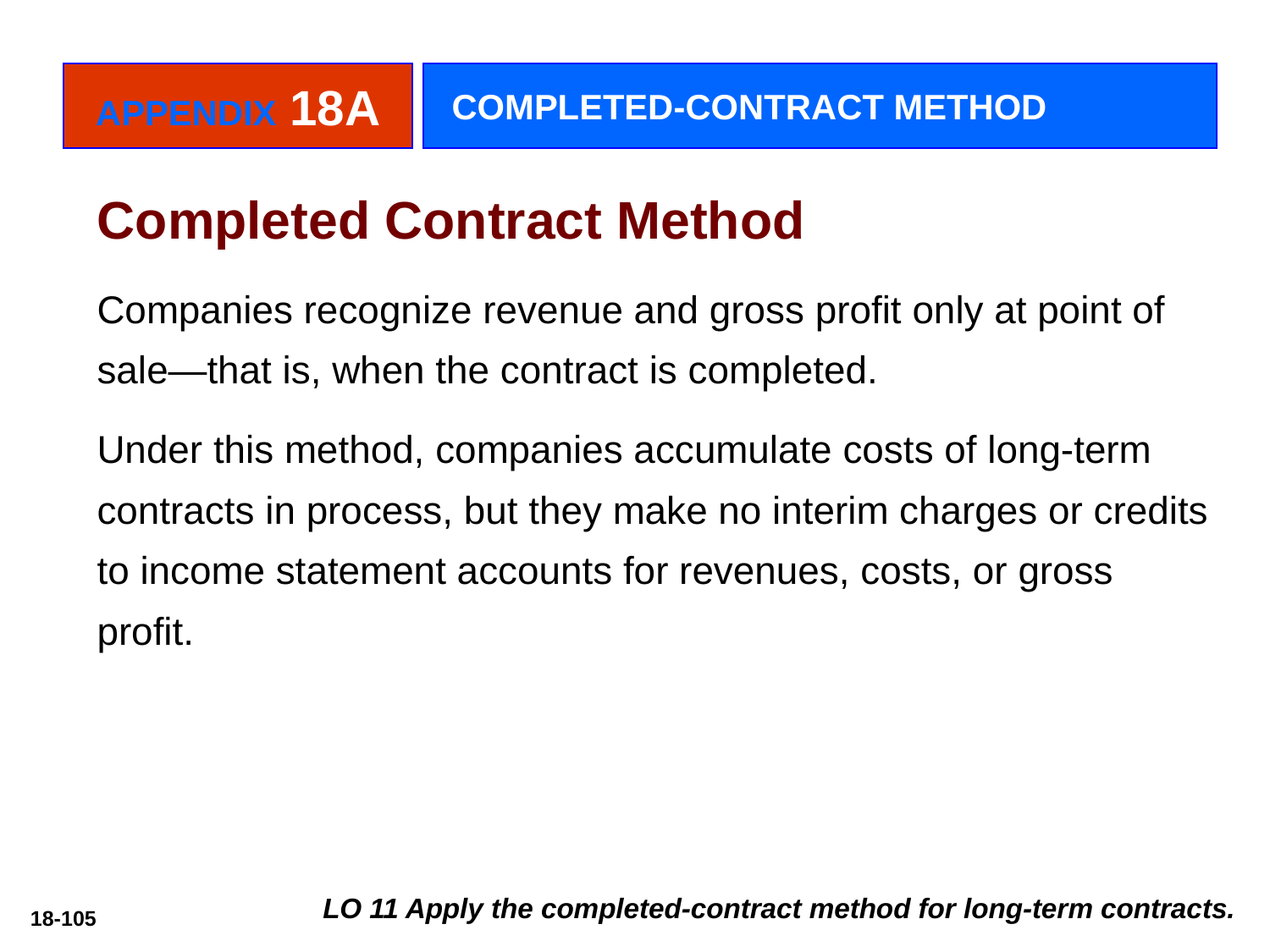

APPENDIX 18A
COMPLETED-CONTRACT METHOD
Completed Contract Method
Companies recognize revenue and gross profit only at point of sale—that is, when the contract is completed.
Under this method, companies accumulate costs of long-term contracts in process, but they make no interim charges or credits to income statement accounts for revenues, costs, or gross profit.
LO 11 Apply the completed-contract method for long-term contracts.